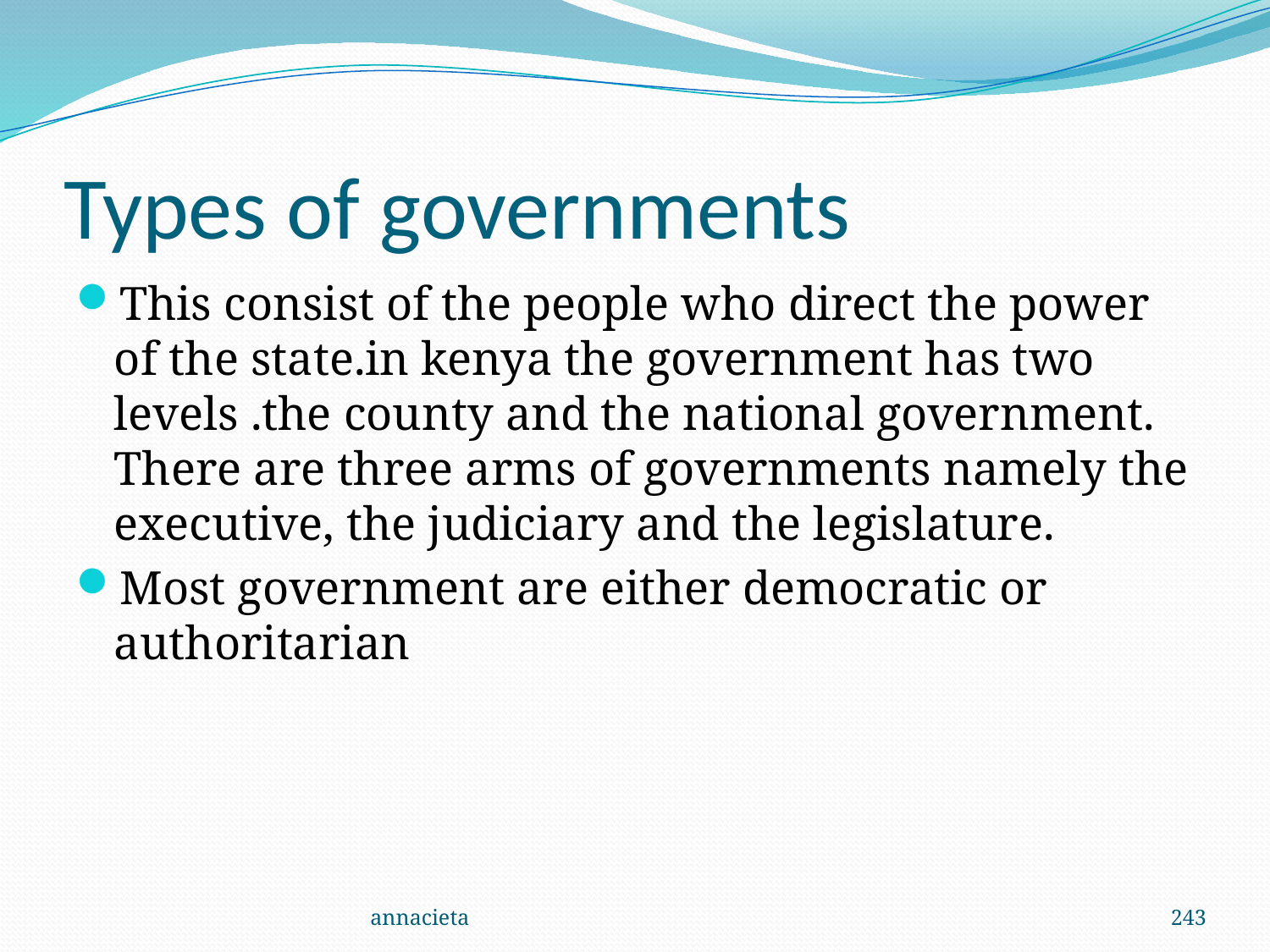

# Types of governments
This consist of the people who direct the power of the state.in kenya the government has two levels .the county and the national government. There are three arms of governments namely the executive, the judiciary and the legislature.
Most government are either democratic or authoritarian
annacieta
243